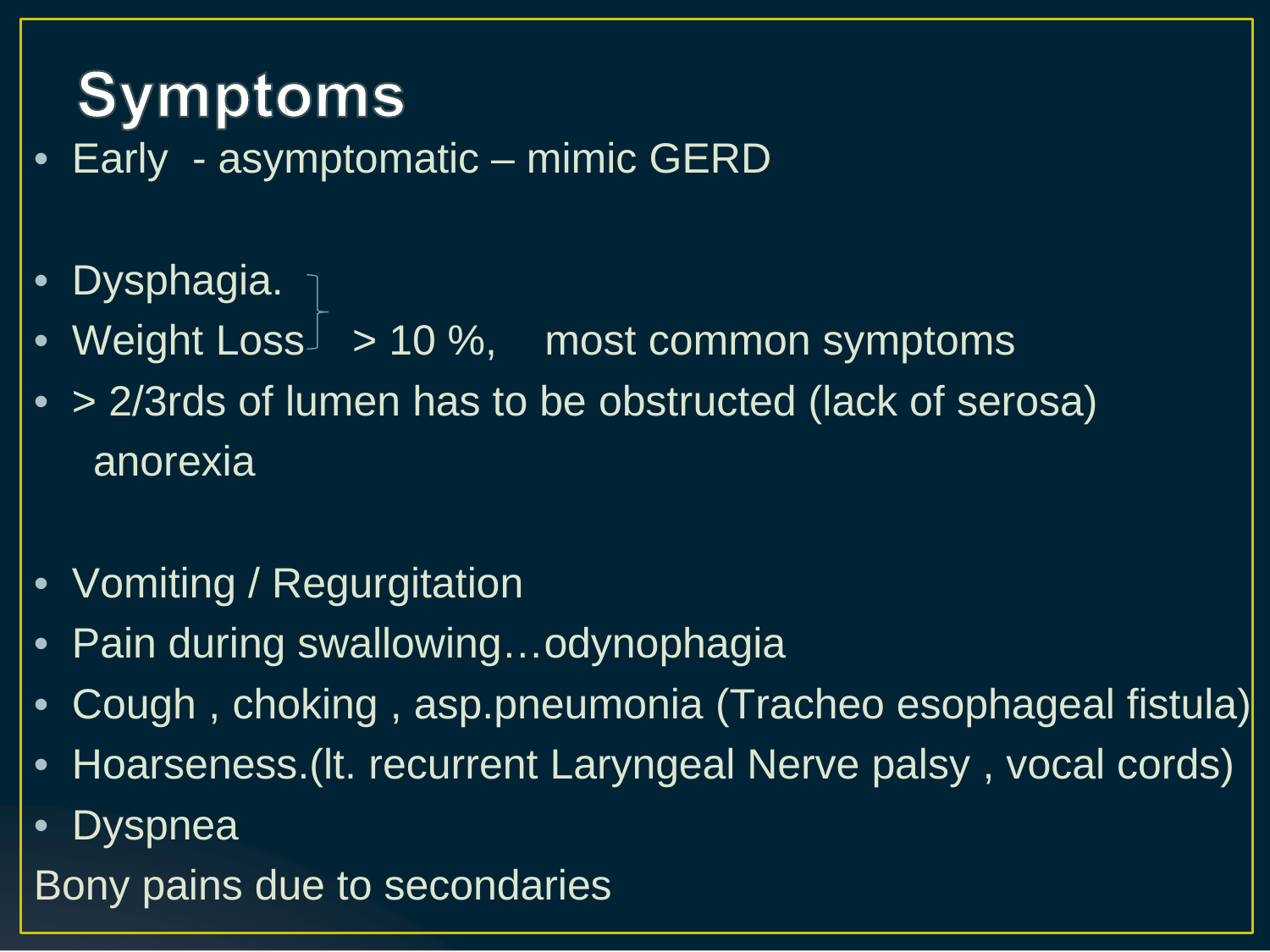

• Early  - asymptomatic – mimic GERD
• Dysphagia.
• Weight Loss    > 10 %,   most common symptoms
• > 2/3rds of lumen has to be obstructed (lack of serosa)
     anorexia
• Vomiting / Regurgitation
• Pain during swallowing…odynophagia
• Cough , choking , asp.pneumonia (Tracheo esophageal fistula)
• Hoarseness.(lt. recurrent Laryngeal Nerve palsy , vocal cords)
• Dyspnea
Bony pains due to secondaries